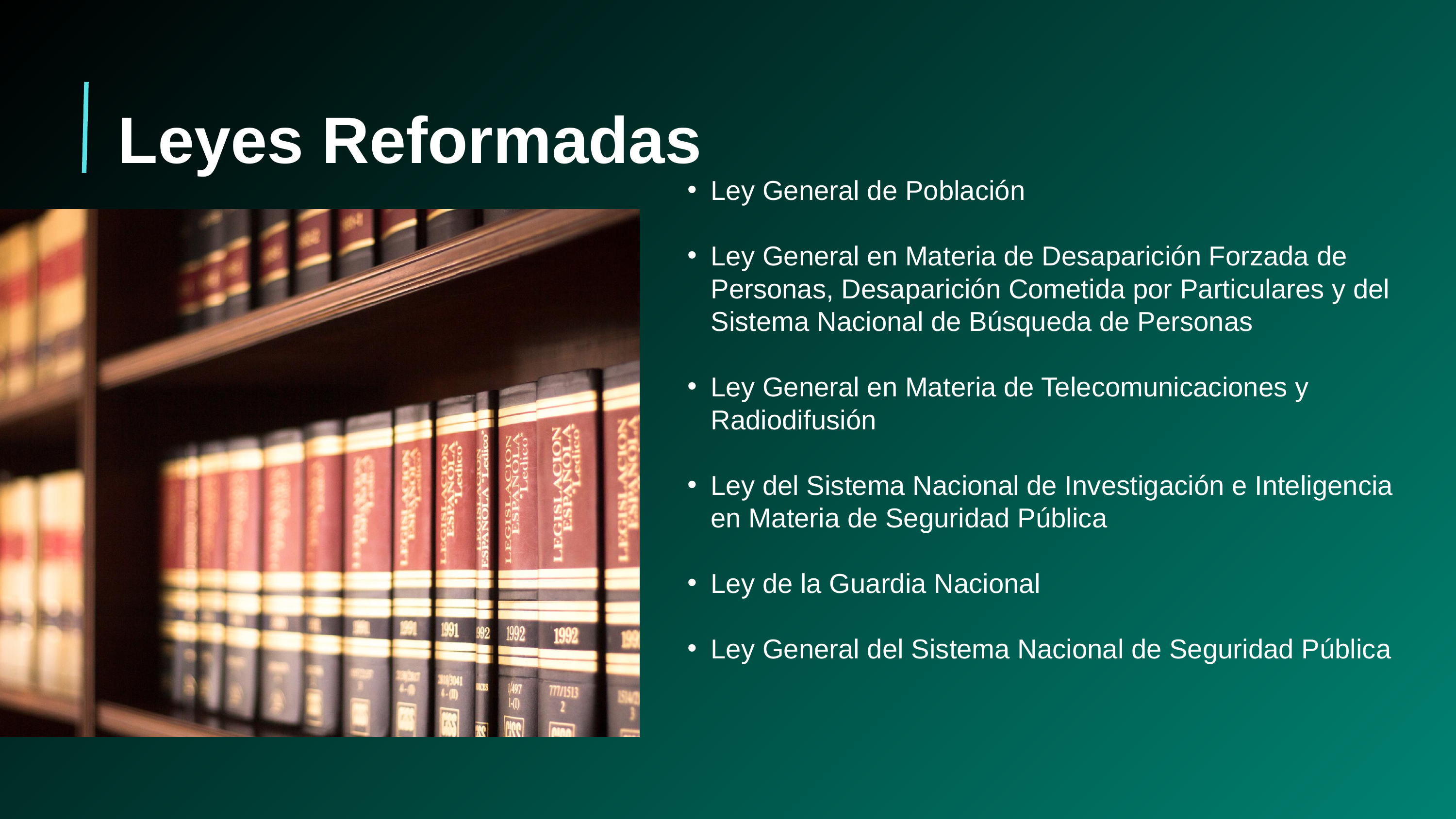

Leyes Reformadas
Ley General de Población

Ley General en Materia de Desaparición Forzada de Personas, Desaparición Cometida por Particulares y del Sistema Nacional de Búsqueda de Personas

Ley General en Materia de Telecomunicaciones y Radiodifusión

Ley del Sistema Nacional de Investigación e Inteligencia en Materia de Seguridad Pública

Ley de la Guardia Nacional

Ley General del Sistema Nacional de Seguridad Pública